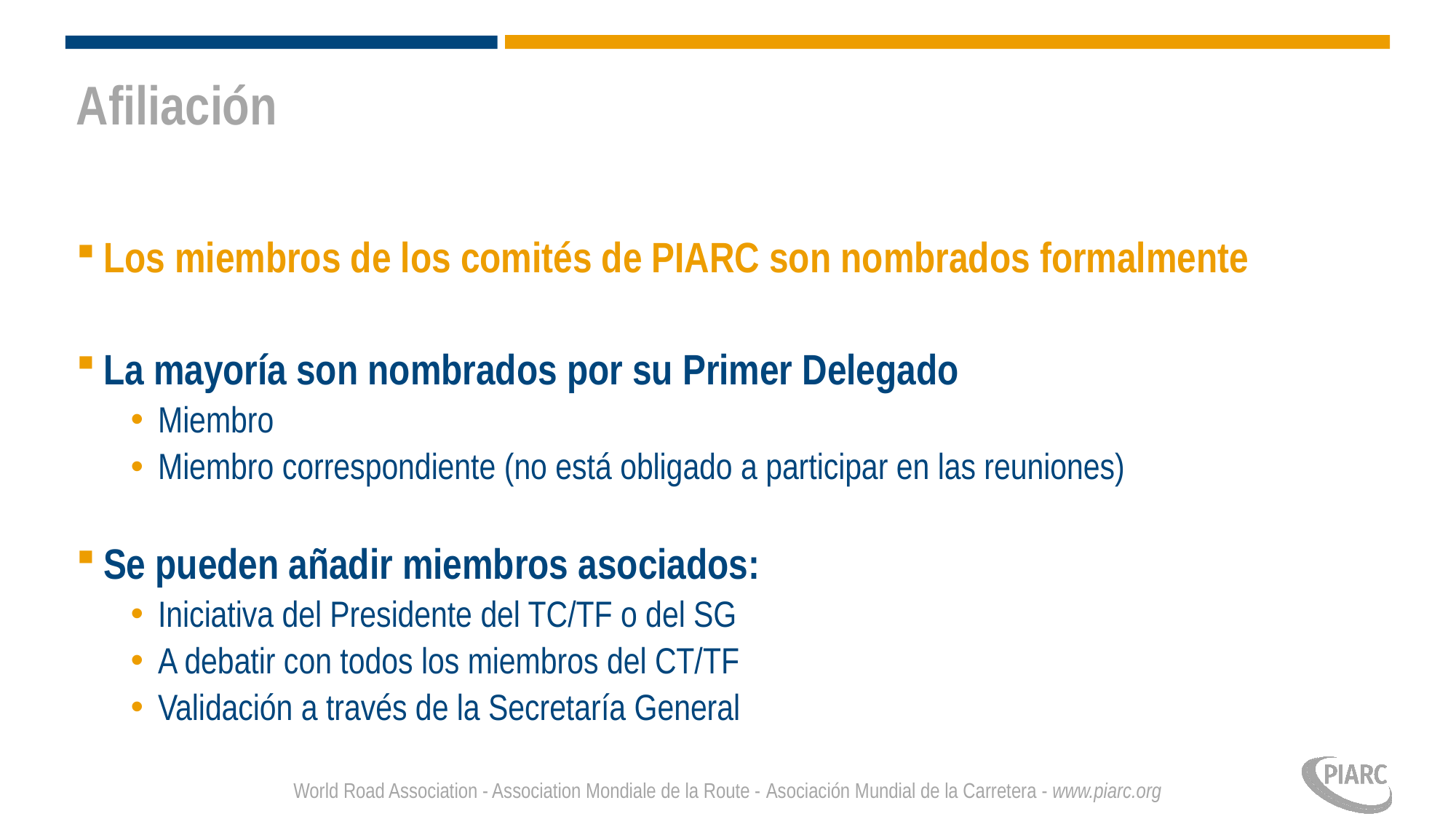

# Afiliación
Los miembros de los comités de PIARC son nombrados formalmente
La mayoría son nombrados por su Primer Delegado
Miembro
Miembro correspondiente (no está obligado a participar en las reuniones)
Se pueden añadir miembros asociados:
Iniciativa del Presidente del TC/TF o del SG
A debatir con todos los miembros del CT/TF
Validación a través de la Secretaría General